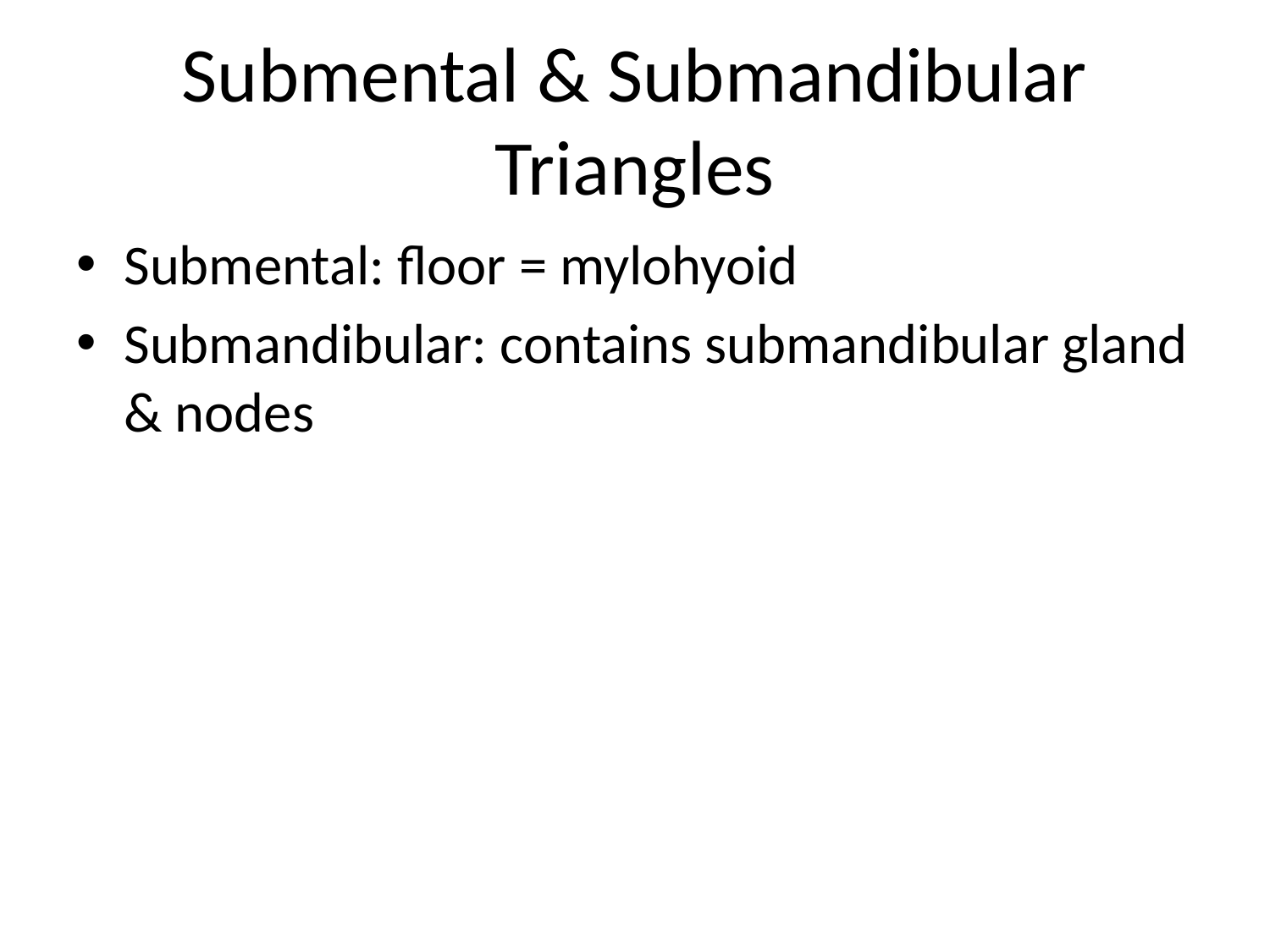

# Submental & Submandibular Triangles
Submental: floor = mylohyoid
Submandibular: contains submandibular gland & nodes